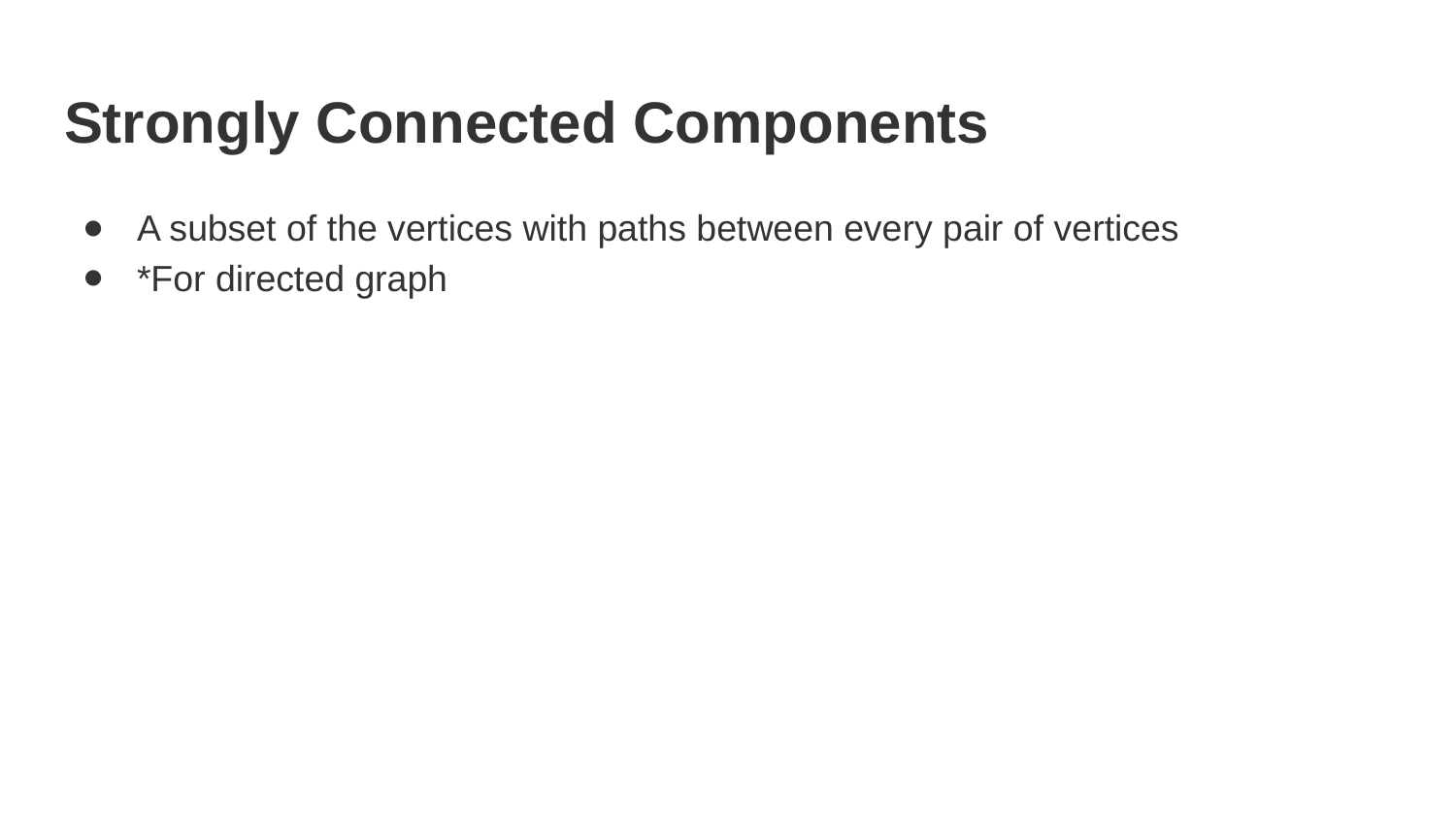

# Strongly Connected Components
A subset of the vertices with paths between every pair of vertices
*For directed graph